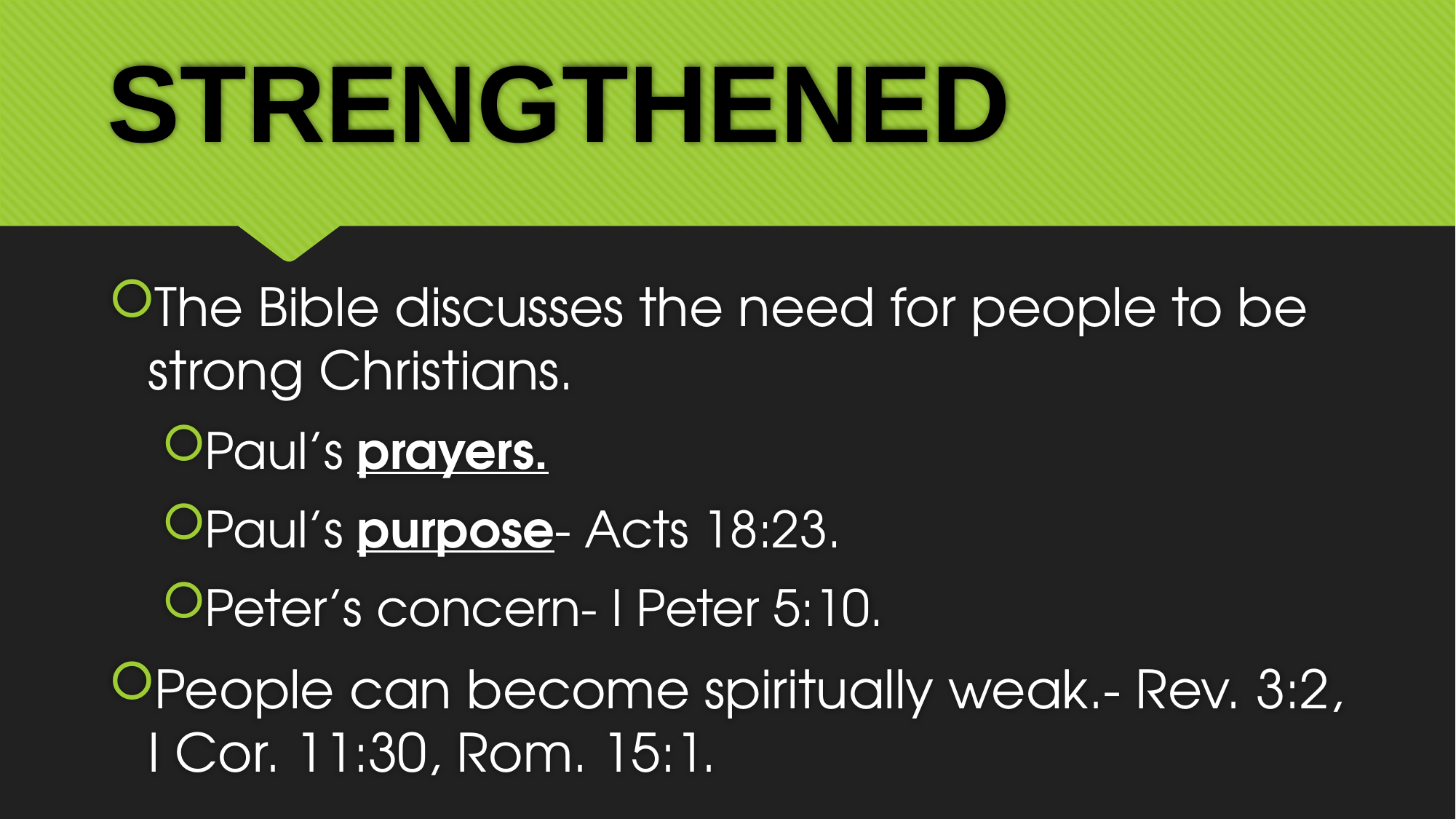

# STRENGTHENED
The Bible discusses the need for people to be strong Christians.
Paul’s prayers.
Paul’s purpose- Acts 18:23.
Peter’s concern- I Peter 5:10.
People can become spiritually weak.- Rev. 3:2, I Cor. 11:30, Rom. 15:1.